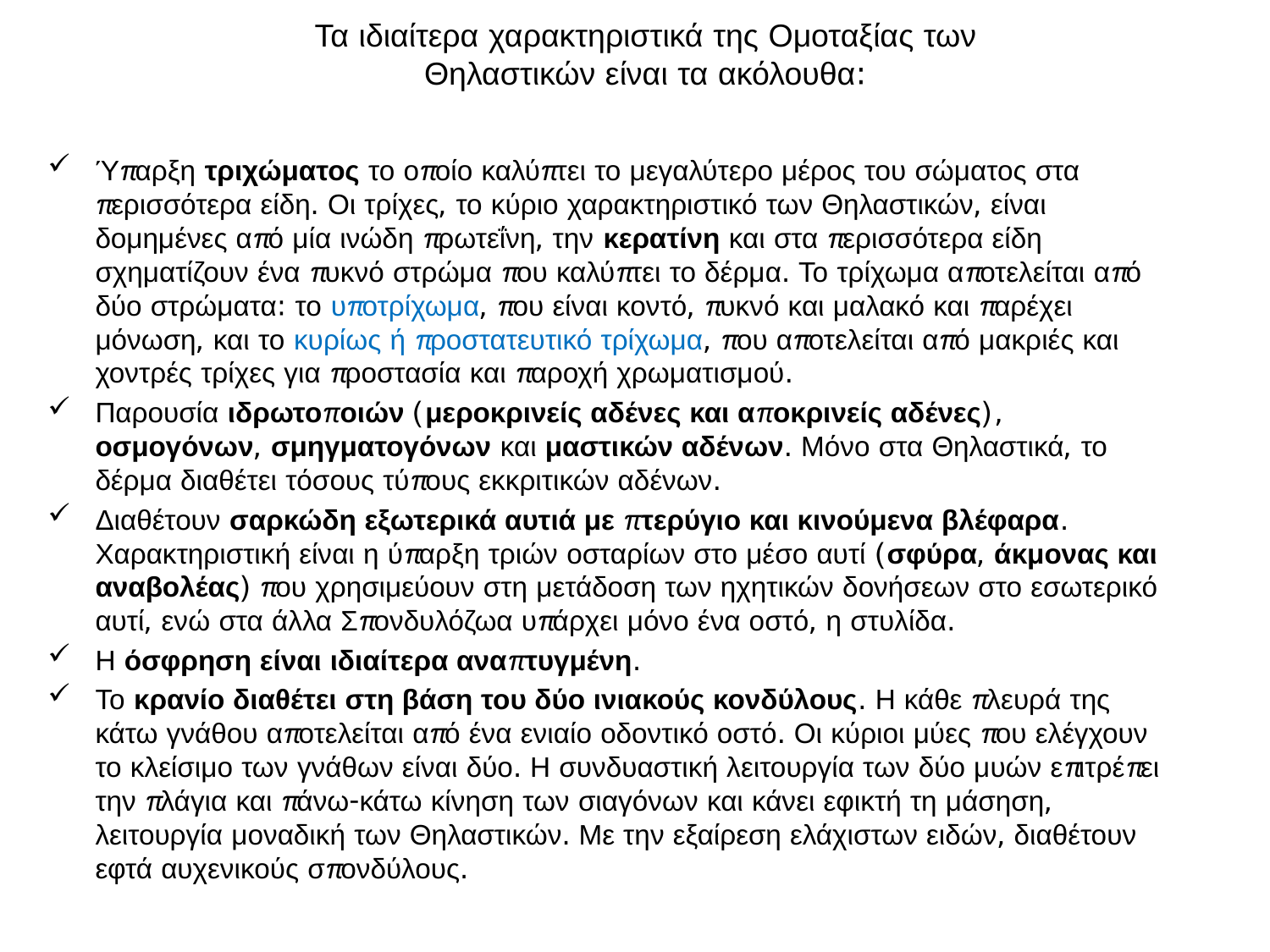

# Τα ιδιαίτερα χαρακτηριστικά της Ομοταξίας των Θηλαστικών είναι τα ακόλουθα:
Ύπαρξη τριχώματος το οποίο καλύπτει το μεγαλύτερο μέρος του σώματος στα περισσότερα είδη. Οι τρίχες, το κύριο χαρακτηριστικό των Θηλαστικών, είναι δομημένες από μία ινώδη πρωτεΐνη, την κερατίνη και στα περισσότερα είδη σχηματίζουν ένα πυκνό στρώμα που καλύπτει το δέρμα. Το τρίχωμα αποτελείται από δύο στρώματα: το υποτρίχωμα, που είναι κοντό, πυκνό και μαλακό και παρέχει μόνωση, και το κυρίως ή προστατευτικό τρίχωμα, που αποτελείται από μακριές και χοντρές τρίχες για προστασία και παροχή χρωματισμού.
Παρουσία ιδρωτοποιών (μεροκρινείς αδένες και αποκρινείς αδένες), οσμογόνων, σμηγματογόνων και μαστικών αδένων. Μόνο στα Θηλαστικά, το δέρμα διαθέτει τόσους τύπους εκκριτικών αδένων.
Διαθέτουν σαρκώδη εξωτερικά αυτιά με πτερύγιο και κινούμενα βλέφαρα. Χαρακτηριστική είναι η ύπαρξη τριών οσταρίων στο μέσο αυτί (σφύρα, άκμονας και αναβολέας) που χρησιμεύουν στη μετάδοση των ηχητικών δονήσεων στο εσωτερικό αυτί, ενώ στα άλλα Σπονδυλόζωα υπάρχει μόνο ένα οστό, η στυλίδα.
Η όσφρηση είναι ιδιαίτερα αναπτυγμένη.
Το κρανίο διαθέτει στη βάση του δύο ινιακούς κονδύλους. Η κάθε πλευρά της κάτω γνάθου αποτελείται από ένα ενιαίο οδοντικό οστό. Οι κύριοι μύες που ελέγχουν το κλείσιμο των γνάθων είναι δύο. Η συνδυαστική λειτουργία των δύο μυών επιτρέπει την πλάγια και πάνω-κάτω κίνηση των σιαγόνων και κάνει εφικτή τη μάσηση, λειτουργία μοναδική των Θηλαστικών. Με την εξαίρεση ελάχιστων ειδών, διαθέτουν εφτά αυχενικούς σπονδύλους.